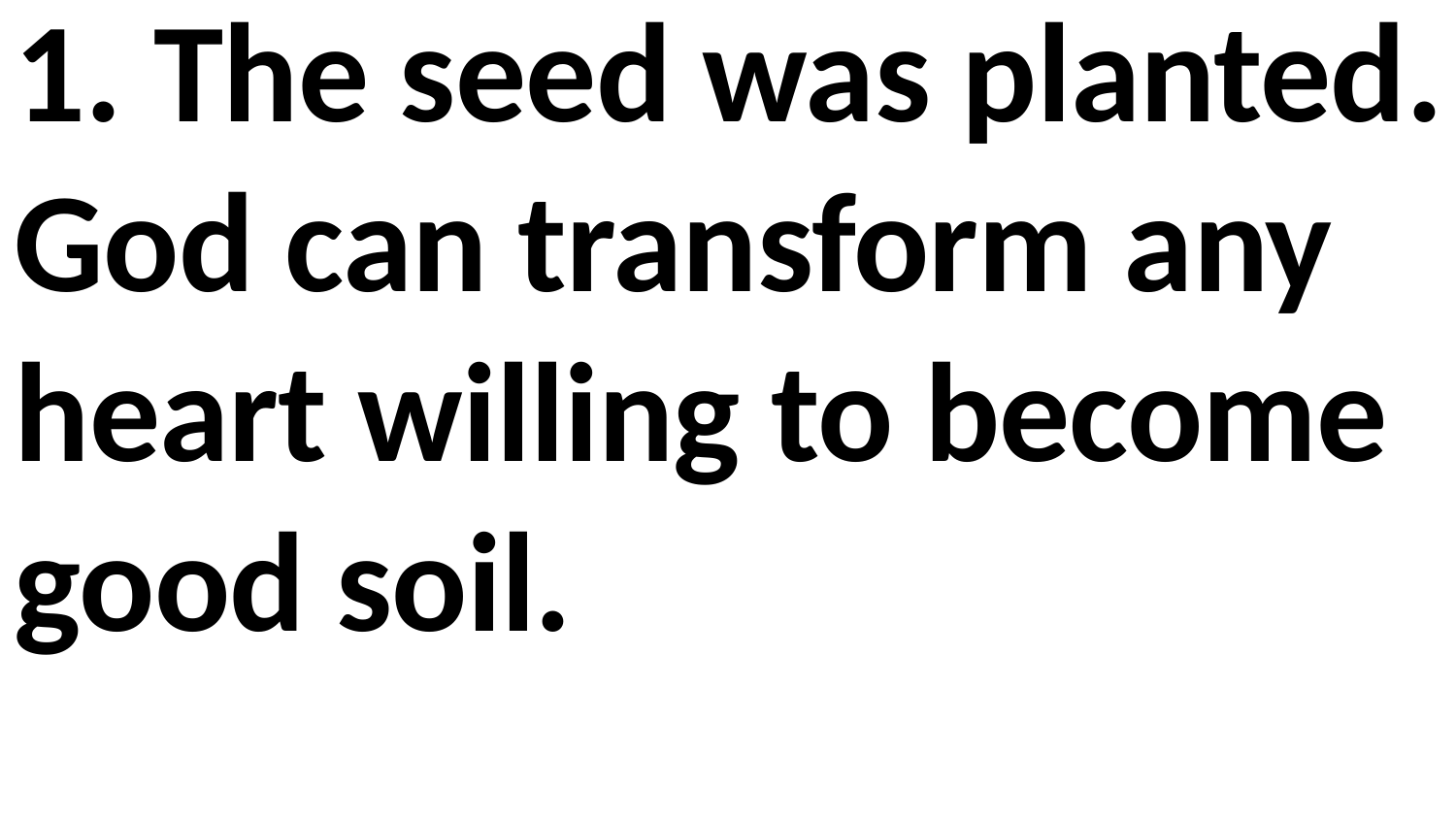

1. The seed was planted. God can transform any heart willing to become good soil.